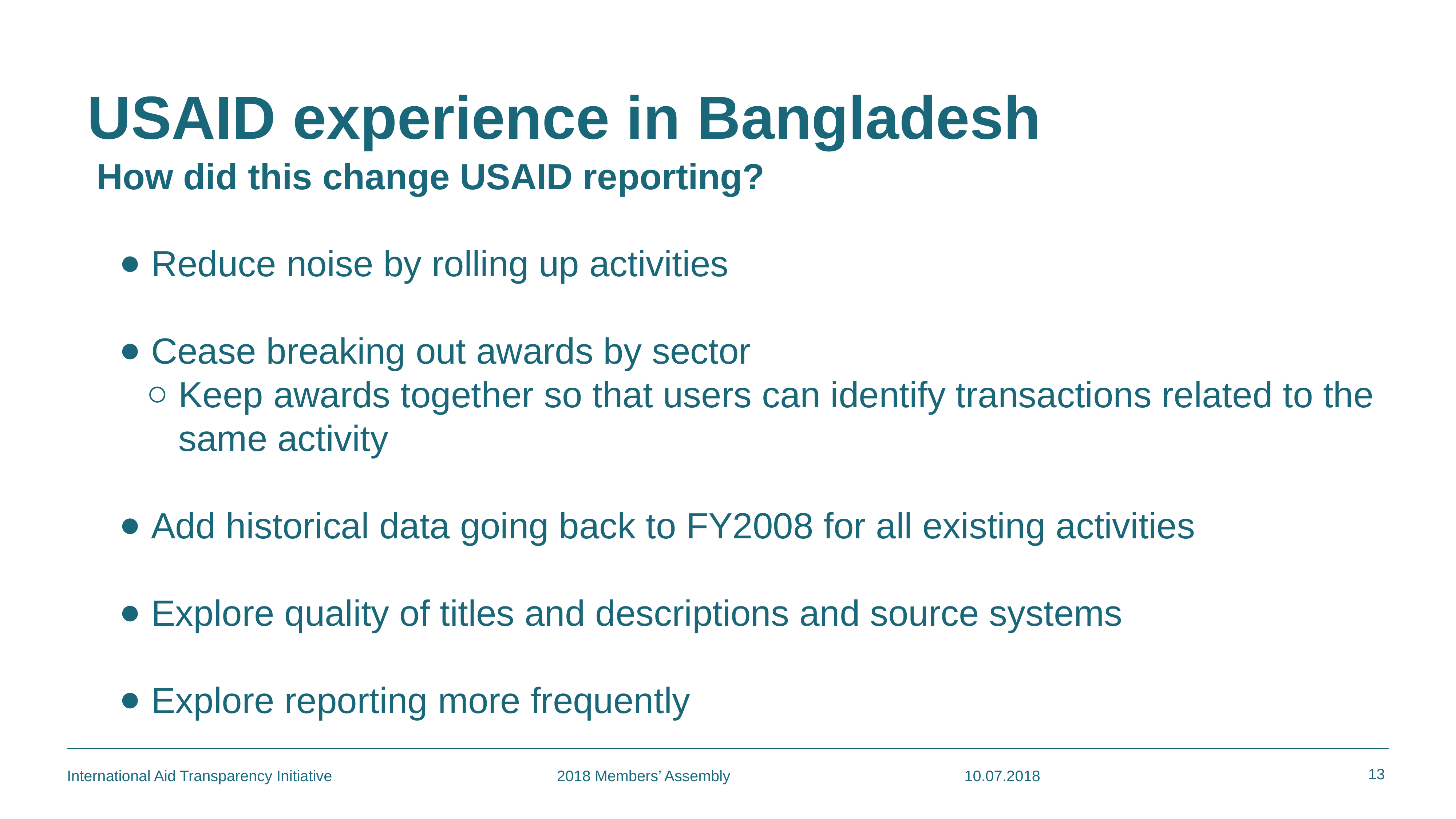

USAID experience in Bangladesh

How did this change USAID reporting?

Reduce noise by rolling up activities

Cease breaking out awards by sector
Keep awards together so that users can identify transactions related to the same activity

Add historical data going back to FY2008 for all existing activities

Explore quality of titles and descriptions and source systems

Explore reporting more frequently

13